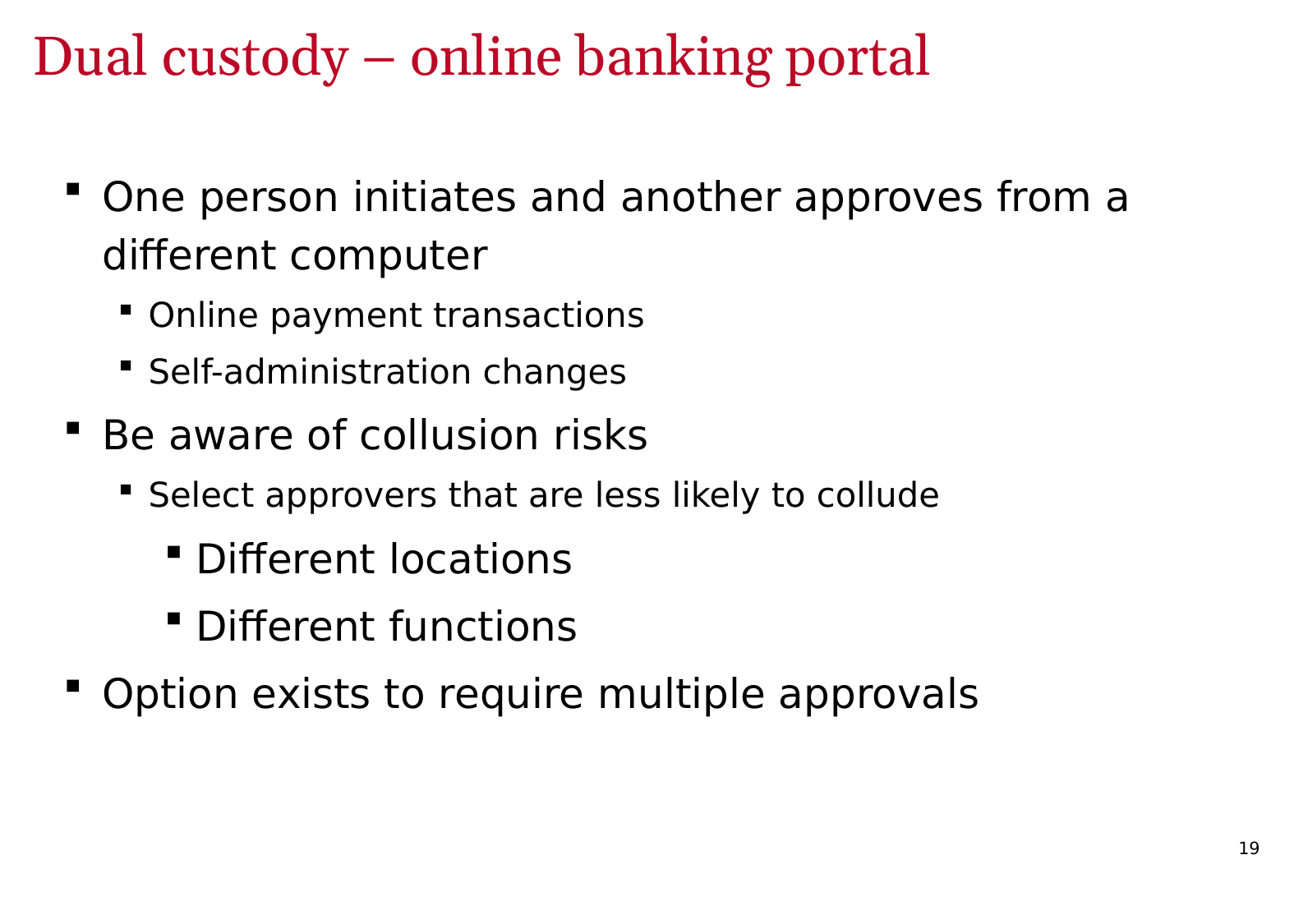

# Dual custody – online banking portal
One person initiates and another approves from a different computer
Online payment transactions
Self-administration changes
Be aware of collusion risks
Select approvers that are less likely to collude
Different locations
Different functions
Option exists to require multiple approvals
19